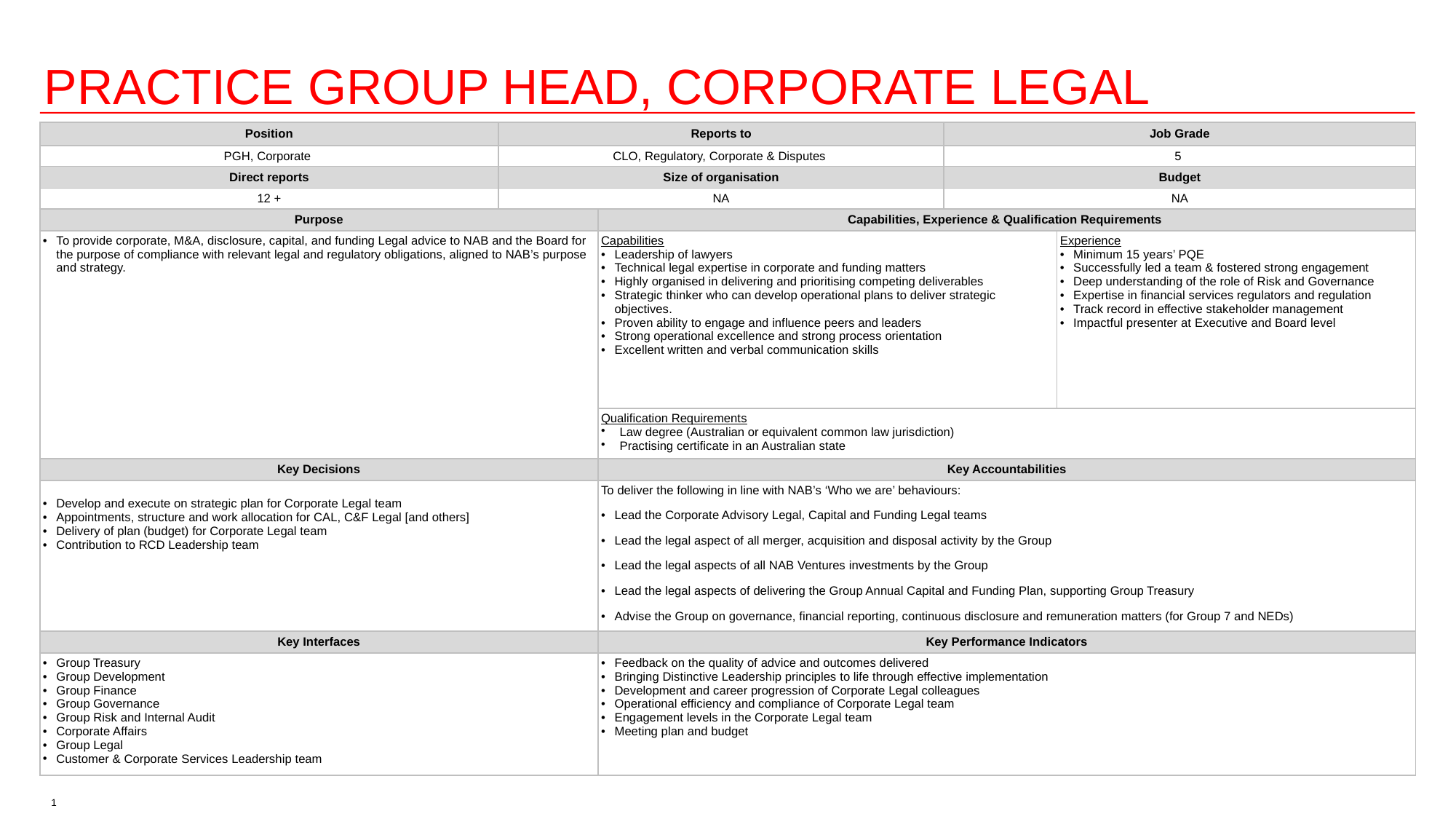

# PRactice Group Head, corporate LEGAL
overall_0_132301825390820478 columns_1_132301865183776965 9_1_132301823146380162 43_1_132301834520744357
| Position | Reports to |  | Job Grade |  |
| --- | --- | --- | --- | --- |
| PGH, Corporate | CLO, Regulatory, Corporate & Disputes |  | 5 |  |
| Direct reports | Size of organisation |  | Budget |  |
| 12 + | NA |  | NA |  |
| Purpose |  | Capabilities, Experience & Qualification Requirements |  |  |
| To provide corporate, M&A, disclosure, capital, and funding Legal advice to NAB and the Board for the purpose of compliance with relevant legal and regulatory obligations, aligned to NAB’s purpose and strategy. |  | Capabilities Leadership of lawyers Technical legal expertise in corporate and funding matters Highly organised in delivering and prioritising competing deliverables Strategic thinker who can develop operational plans to deliver strategic objectives.  Proven ability to engage and influence peers and leaders Strong operational excellence and strong process orientation Excellent written and verbal communication skills |  | Experience Minimum 15 years’ PQE Successfully led a team & fostered strong engagement Deep understanding of the role of Risk and Governance Expertise in financial services regulators and regulation Track record in effective stakeholder management  Impactful presenter at Executive and Board level |
|  |  | Qualification Requirements Law degree (Australian or equivalent common law jurisdiction) Practising certificate in an Australian state |  |  |
| Key Decisions |  | Key Accountabilities |  |  |
| Develop and execute on strategic plan for Corporate Legal team Appointments, structure and work allocation for CAL, C&F Legal [and others] Delivery of plan (budget) for Corporate Legal team Contribution to RCD Leadership team |  | To deliver the following in line with NAB’s ‘Who we are’ behaviours: Lead the Corporate Advisory Legal, Capital and Funding Legal teams Lead the legal aspect of all merger, acquisition and disposal activity by the Group Lead the legal aspects of all NAB Ventures investments by the Group Lead the legal aspects of delivering the Group Annual Capital and Funding Plan, supporting Group Treasury Advise the Group on governance, financial reporting, continuous disclosure and remuneration matters (for Group 7 and NEDs) |  |  |
| Key Interfaces |  | Key Performance Indicators |  |  |
| Group Treasury Group Development Group Finance Group Governance Group Risk and Internal Audit Corporate Affairs   Group Legal Customer & Corporate Services Leadership team |  | Feedback on the quality of advice and outcomes delivered Bringing Distinctive Leadership principles to life through effective implementation Development and career progression of Corporate Legal colleagues Operational efficiency and compliance of Corporate Legal team Engagement levels in the Corporate Legal team Meeting plan and budget |  |  |